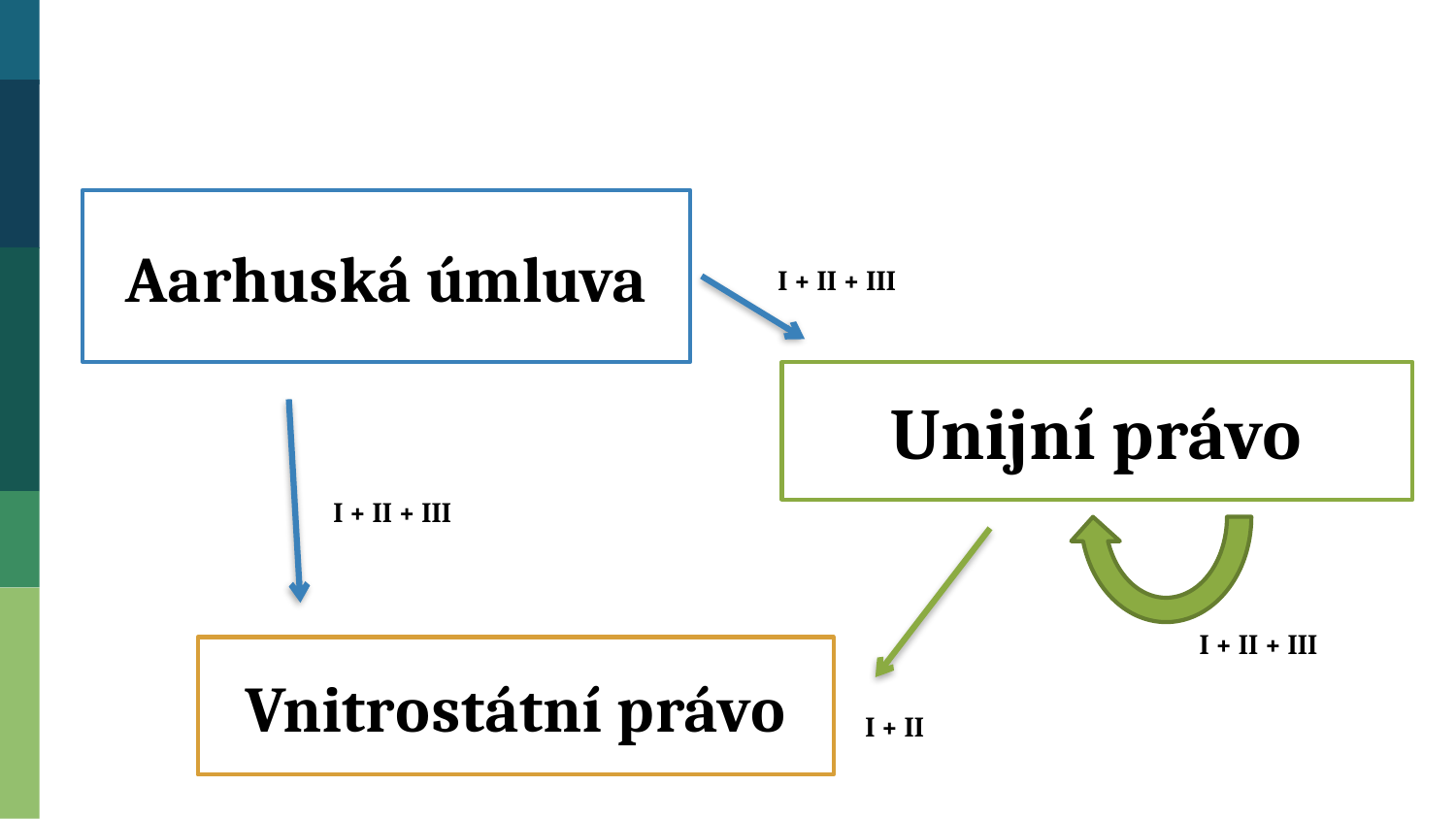

Aarhuská úmluva
I + II + III
Unijní právo

I + II + III
I + II + III
Vnitrostátní právo
I + II